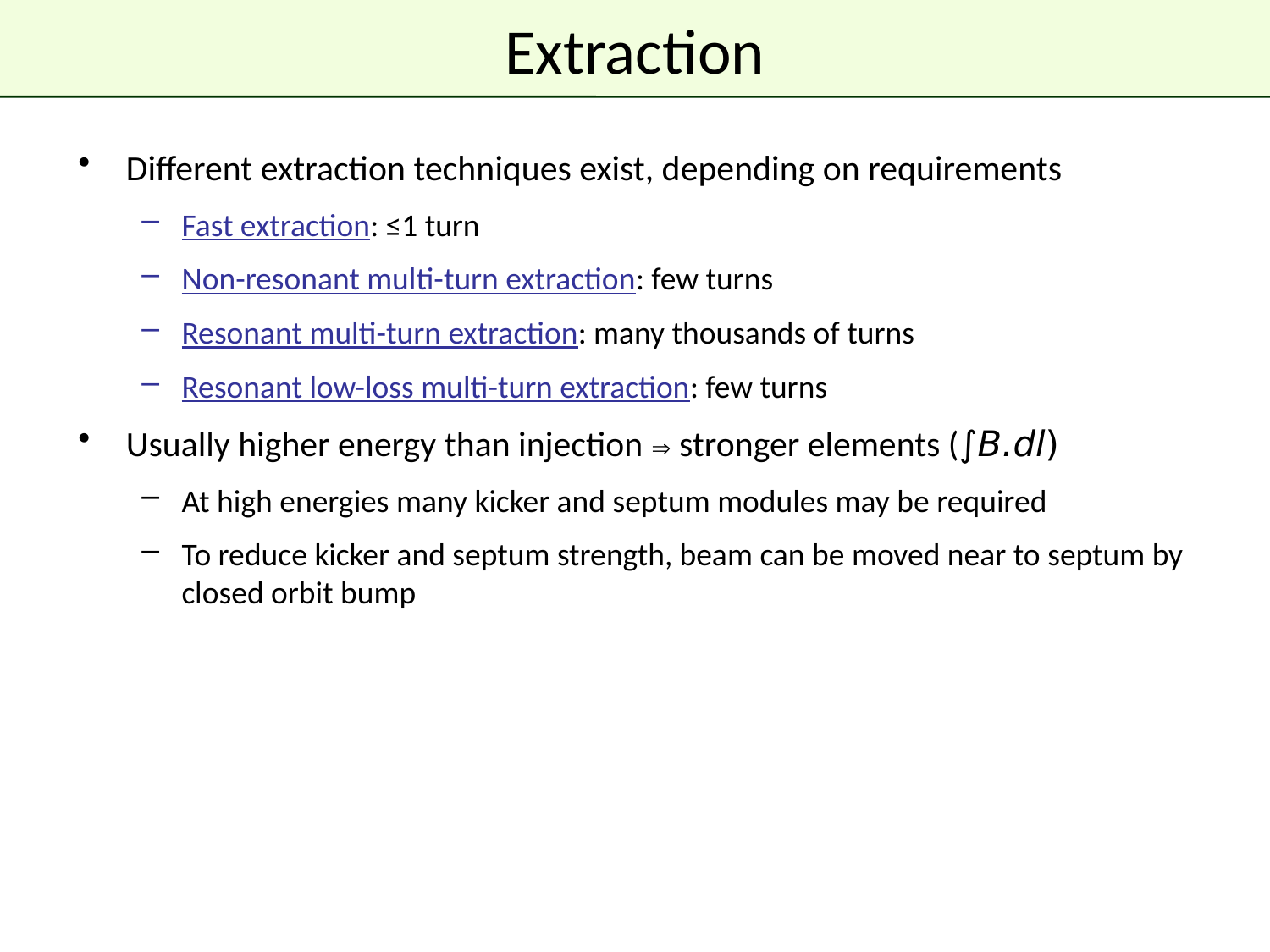

# Extraction
Different extraction techniques exist, depending on requirements
Fast extraction: ≤1 turn
Non-resonant multi-turn extraction: few turns
Resonant multi-turn extraction: many thousands of turns
Resonant low-loss multi-turn extraction: few turns
Usually higher energy than injection ⇒ stronger elements (∫B.dl)
At high energies many kicker and septum modules may be required
To reduce kicker and septum strength, beam can be moved near to septum by closed orbit bump